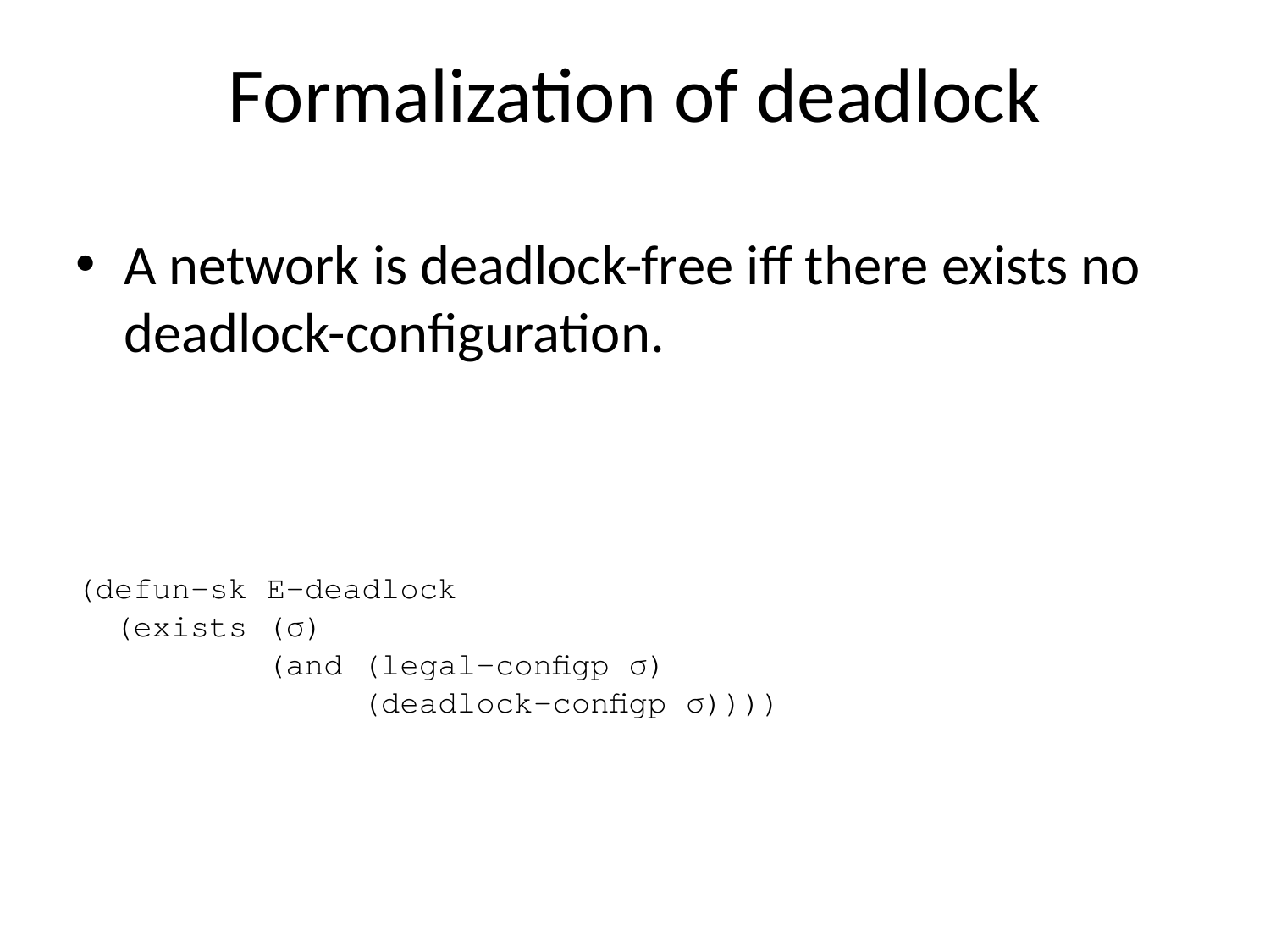

# Formalization of deadlock
A network is deadlock-free iff there exists no deadlock-configuration.
(defun-sk E-deadlock
  (exists (σ)
          (and (legal-configp σ)
               (deadlock-configp σ))))